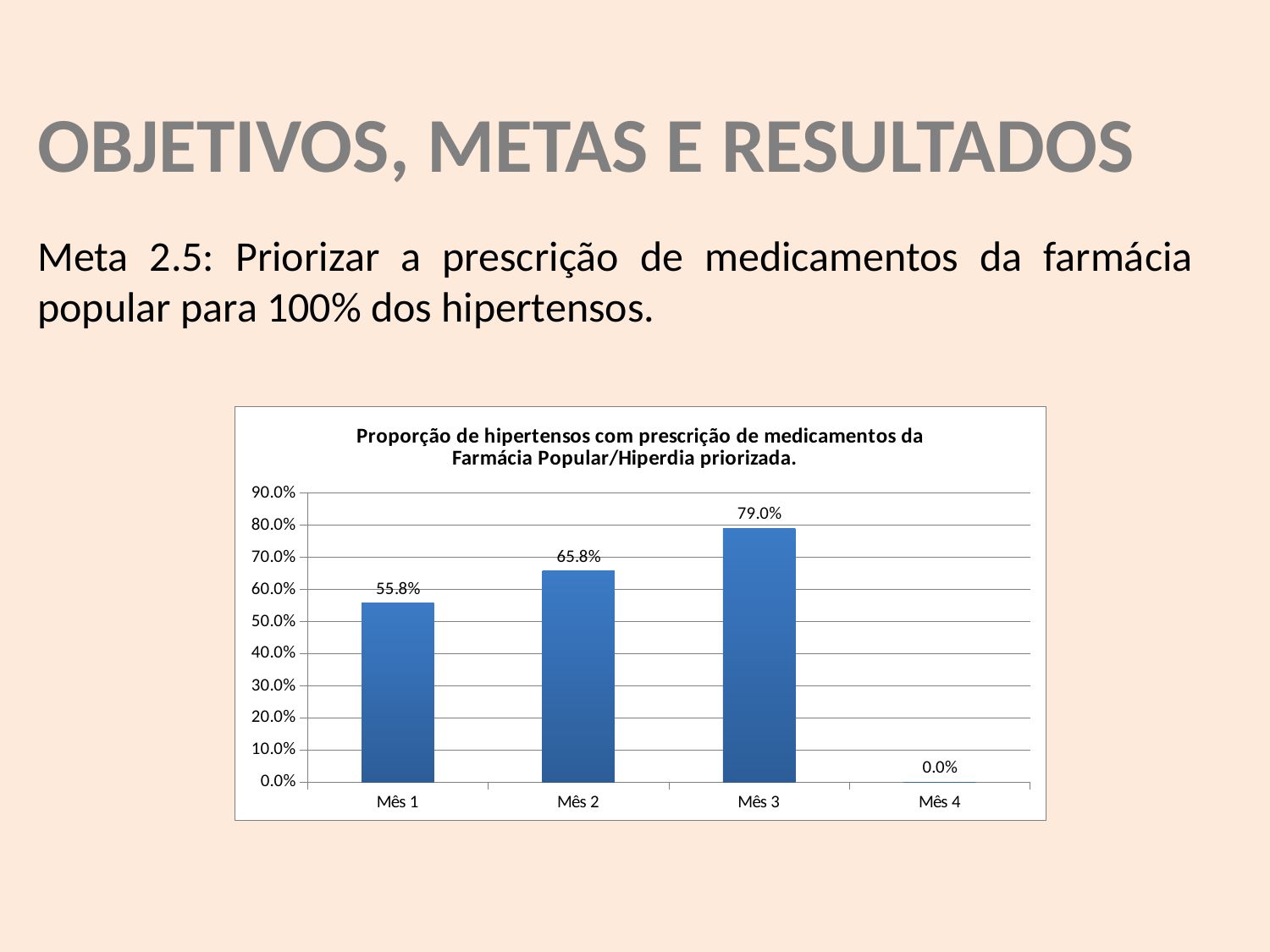

OBJETIVOS, METAS E RESULTADOS
Meta 2.5: Priorizar a prescrição de medicamentos da farmácia popular para 100% dos hipertensos.

### Chart:

| Category | Proporção de hipertensos com prescrição de medicamentos da Farmácia Popular/Hiperdia priorizada.       |
|---|---|
| Mês 1 | 0.5576923076923077 |
| Mês 2 | 0.657657657657658 |
| Mês 3 | 0.7898089171974526 |
| Mês 4 | 0.0 |